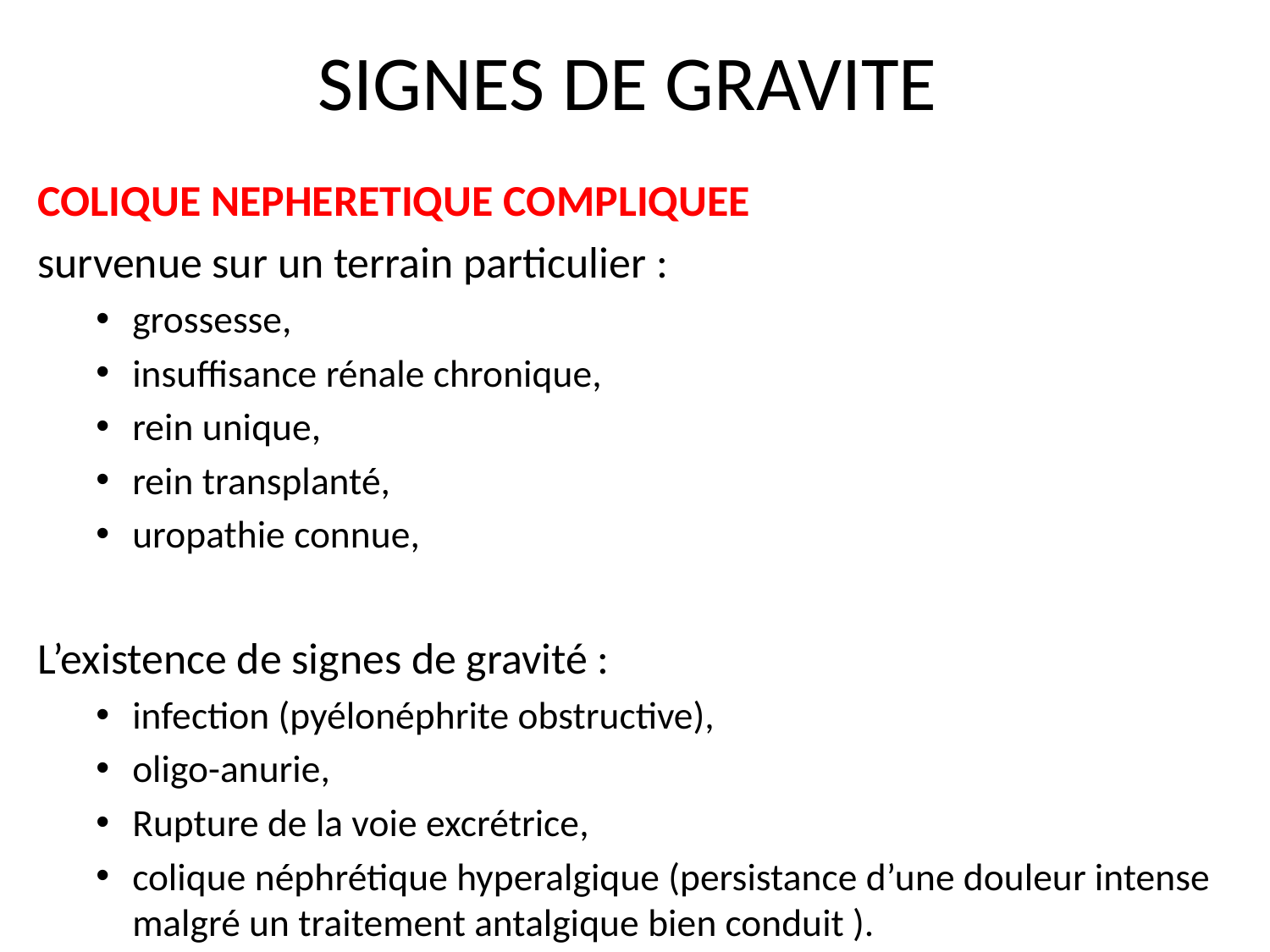

# SIGNES DE GRAVITE
COLIQUE NEPHERETIQUE COMPLIQUEE
survenue sur un terrain particulier :
grossesse,
insuffisance rénale chronique,
rein unique,
rein transplanté,
uropathie connue,

L’existence de signes de gravité :
infection (pyélonéphrite obstructive),
oligo-anurie,
Rupture de la voie excrétrice,
colique néphrétique hyperalgique (persistance d’une douleur intense malgré un traitement antalgique bien conduit ).